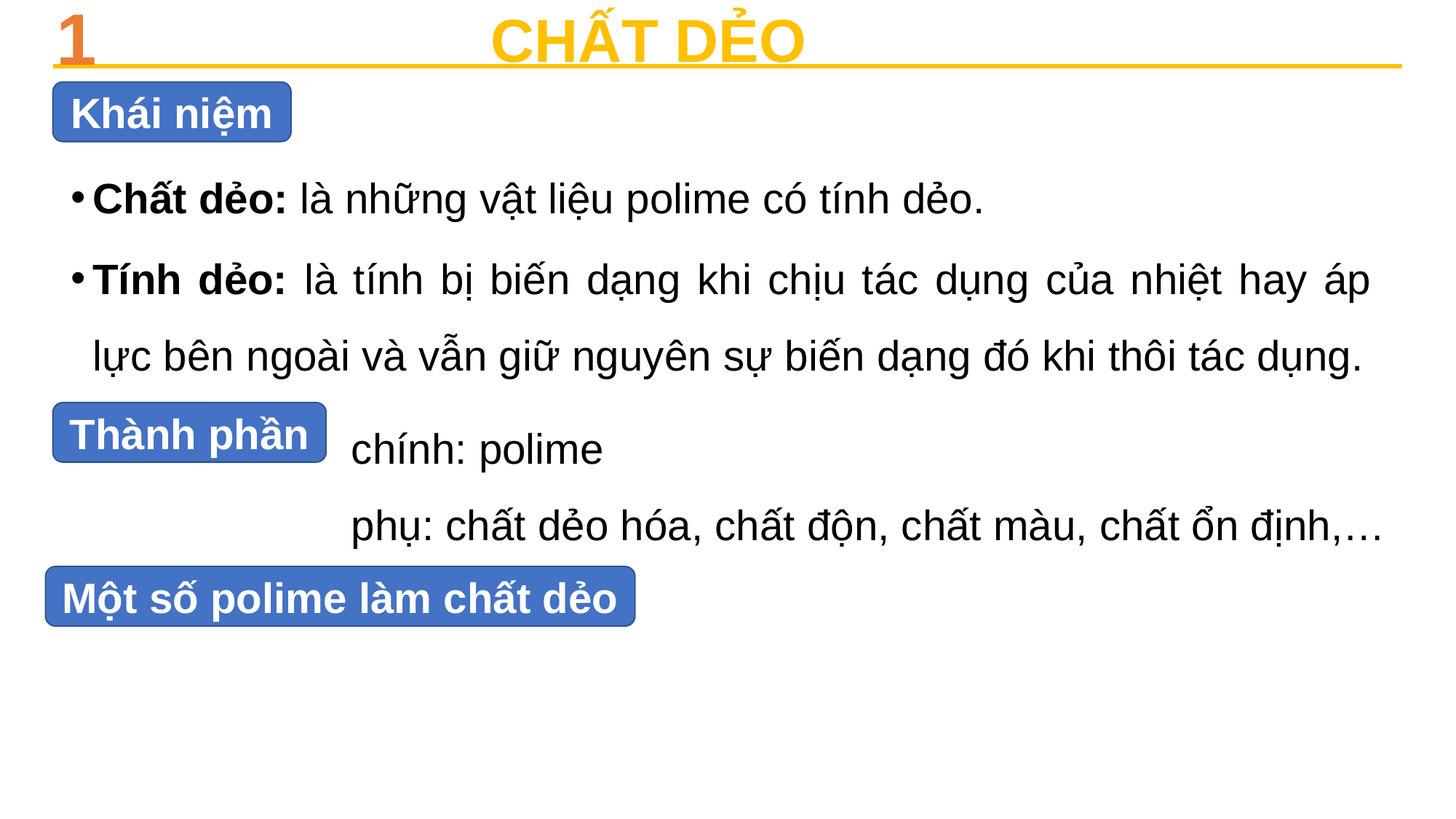

1
CHẤT DẺO
Khái niệm
Chất dẻo: là những vật liệu polime có tính dẻo.
Tính dẻo: là tính bị biến dạng khi chịu tác dụng của nhiệt hay áp lực bên ngoài và vẫn giữ nguyên sự biến dạng đó khi thôi tác dụng.
chính: polime
phụ: chất dẻo hóa, chất độn, chất màu, chất ổn định,…
Thành phần
Một số polime làm chất dẻo